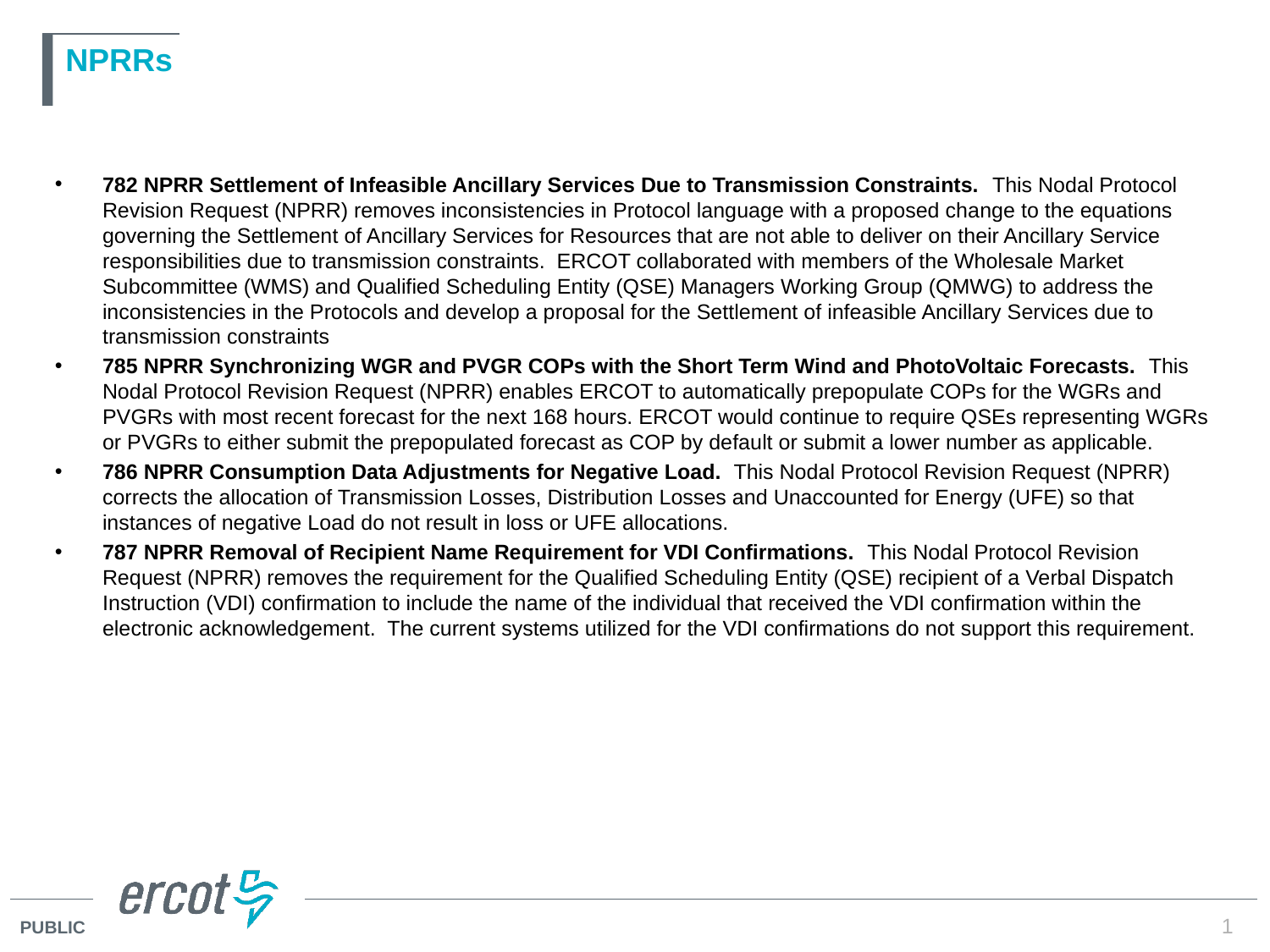

# NPRRs

782 NPRR Settlement of Infeasible Ancillary Services Due to Transmission Constraints.  This Nodal Protocol Revision Request (NPRR) removes inconsistencies in Protocol language with a proposed change to the equations governing the Settlement of Ancillary Services for Resources that are not able to deliver on their Ancillary Service responsibilities due to transmission constraints.  ERCOT collaborated with members of the Wholesale Market Subcommittee (WMS) and Qualified Scheduling Entity (QSE) Managers Working Group (QMWG) to address the inconsistencies in the Protocols and develop a proposal for the Settlement of infeasible Ancillary Services due to transmission constraints
785 NPRR Synchronizing WGR and PVGR COPs with the Short Term Wind and PhotoVoltaic Forecasts.  This Nodal Protocol Revision Request (NPRR) enables ERCOT to automatically prepopulate COPs for the WGRs and PVGRs with most recent forecast for the next 168 hours. ERCOT would continue to require QSEs representing WGRs or PVGRs to either submit the prepopulated forecast as COP by default or submit a lower number as applicable.
786 NPRR Consumption Data Adjustments for Negative Load.  This Nodal Protocol Revision Request (NPRR) corrects the allocation of Transmission Losses, Distribution Losses and Unaccounted for Energy (UFE) so that instances of negative Load do not result in loss or UFE allocations.
787 NPRR Removal of Recipient Name Requirement for VDI Confirmations.  This Nodal Protocol Revision Request (NPRR) removes the requirement for the Qualified Scheduling Entity (QSE) recipient of a Verbal Dispatch Instruction (VDI) confirmation to include the name of the individual that received the VDI confirmation within the electronic acknowledgement.  The current systems utilized for the VDI confirmations do not support this requirement.
1